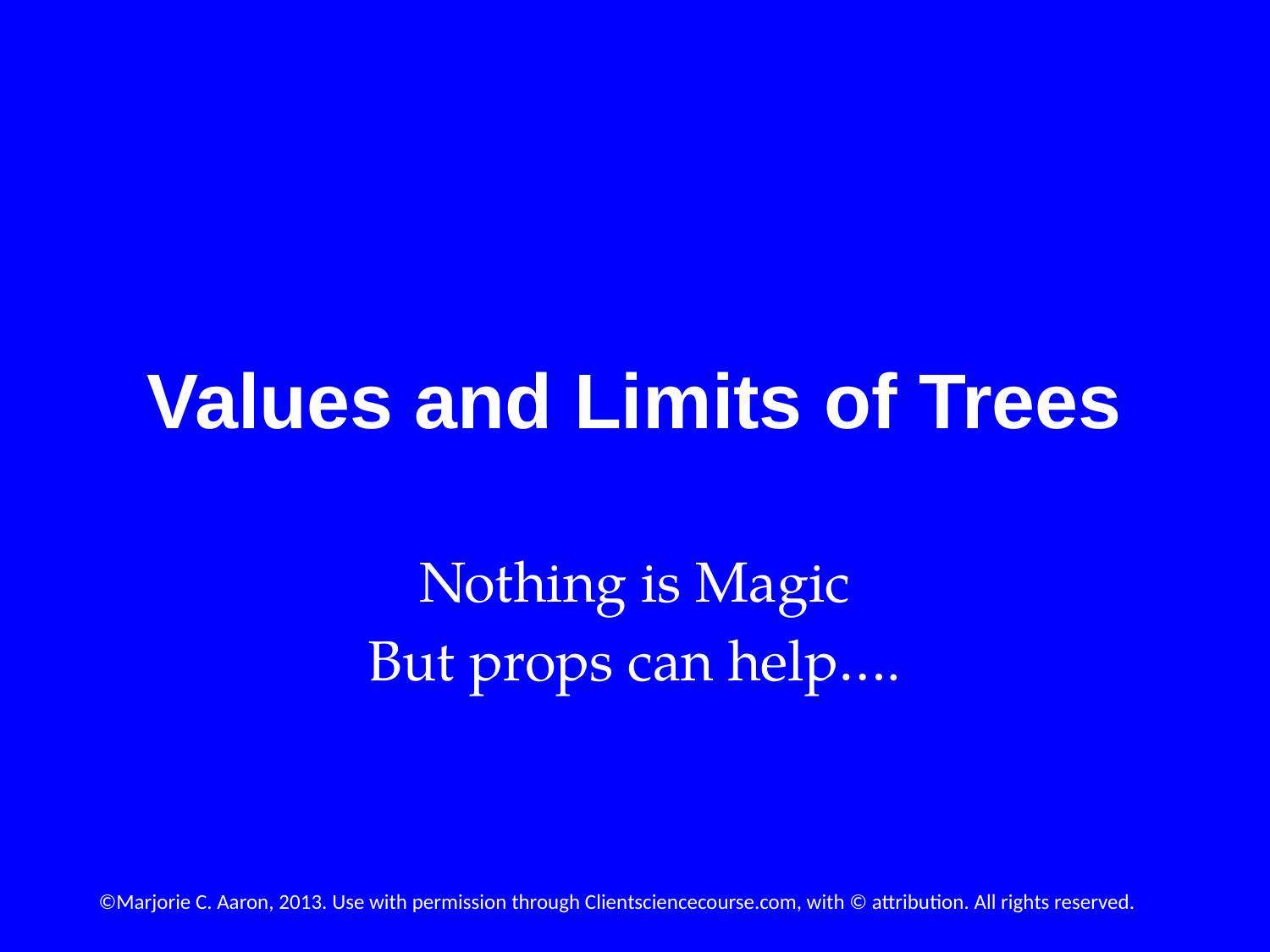

# Values and Limits of Trees
Nothing is Magic
But props can help….
©Marjorie C. Aaron, 2013. Use with permission through Clientsciencecourse.com, with © attribution. All rights reserved.